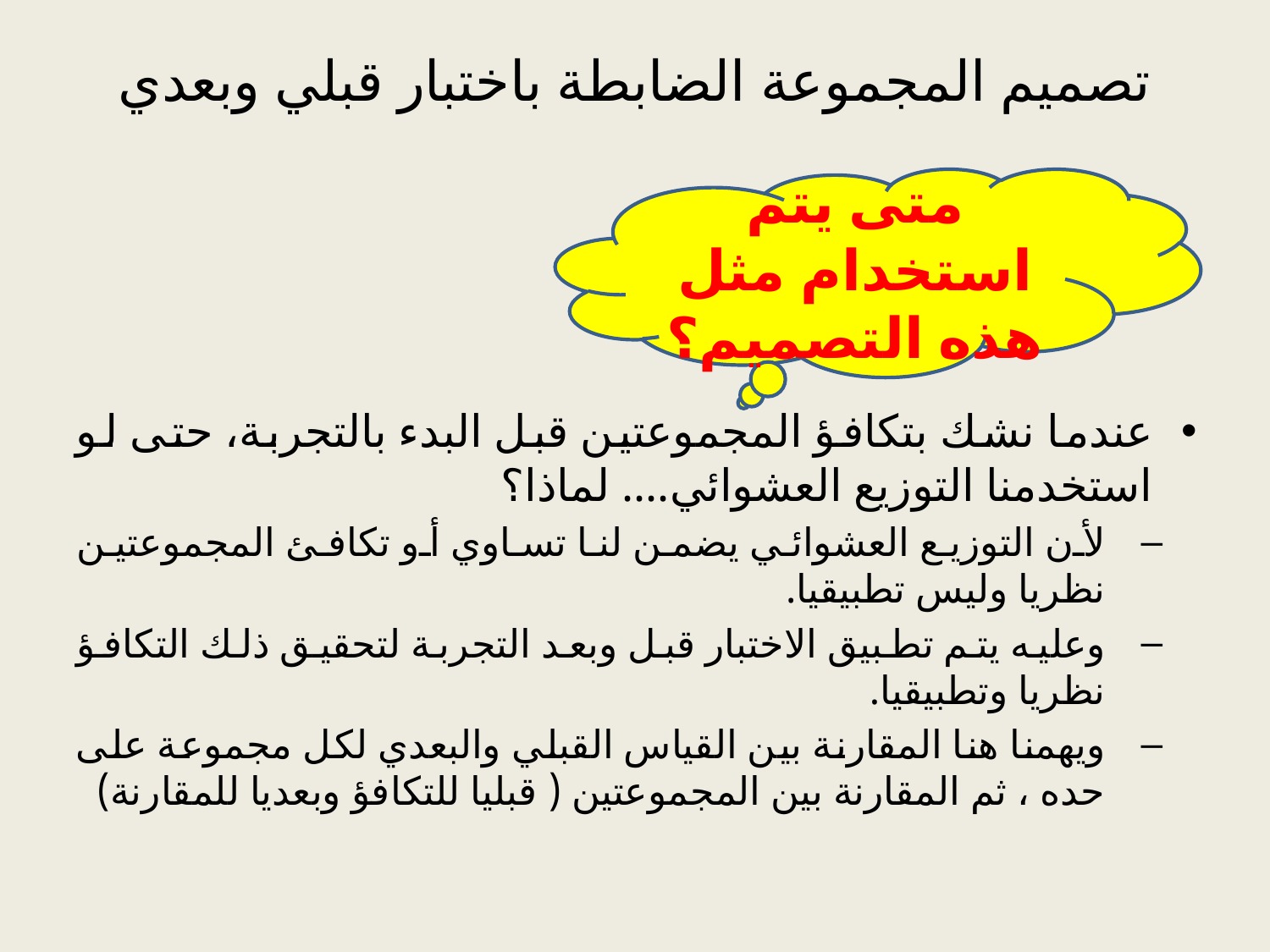

# تصميم المجموعة الضابطة باختبار قبلي وبعدي
متى يتم استخدام مثل هذه التصميم؟
عندما نشك بتكافؤ المجموعتين قبل البدء بالتجربة، حتى لو استخدمنا التوزيع العشوائي.... لماذا؟
لأن التوزيع العشوائي يضمن لنا تساوي أو تكافئ المجموعتين نظريا وليس تطبيقيا.
وعليه يتم تطبيق الاختبار قبل وبعد التجربة لتحقيق ذلك التكافؤ نظريا وتطبيقيا.
ويهمنا هنا المقارنة بين القياس القبلي والبعدي لكل مجموعة على حده ، ثم المقارنة بين المجموعتين ( قبليا للتكافؤ وبعديا للمقارنة)